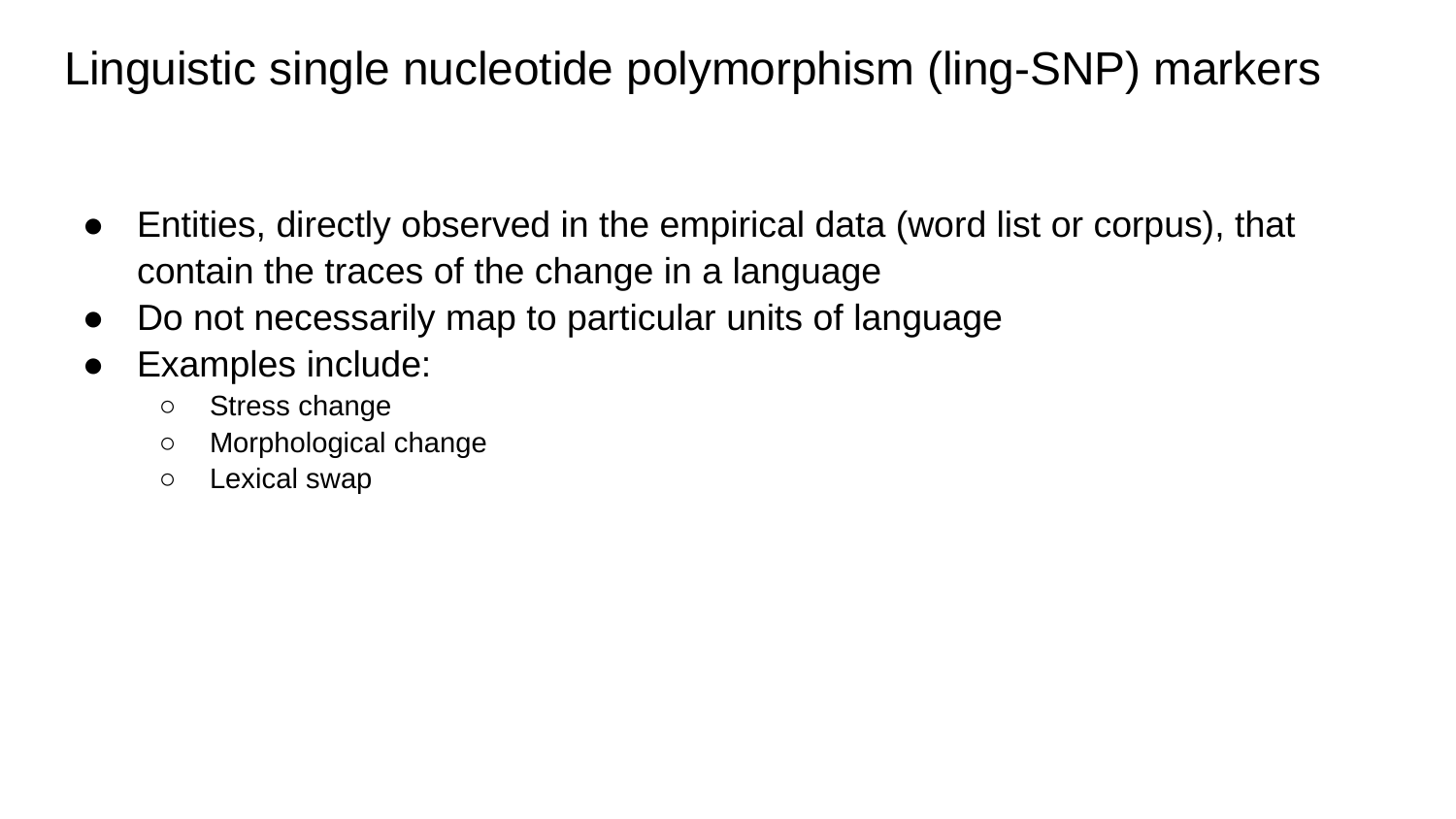

# Linguistic single nucleotide polymorphism (ling-SNP) markers
Entities, directly observed in the empirical data (word list or corpus), that contain the traces of the change in a language
Do not necessarily map to particular units of language
Examples include:
Stress change
Morphological change
Lexical swap